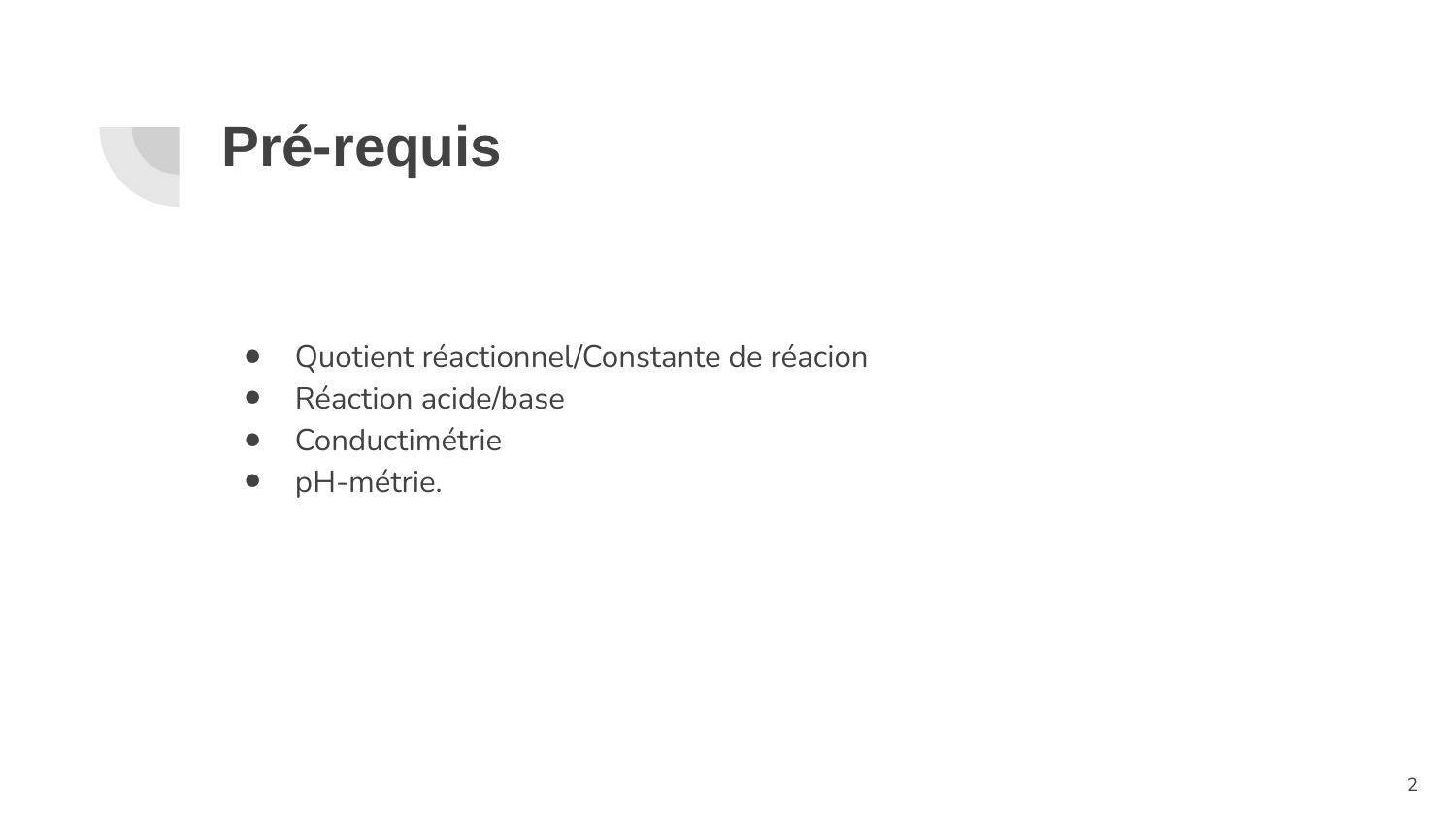

# Pré-requis
Quotient réactionnel/Constante de réacion
Réaction acide/base
Conductimétrie
pH-métrie.
2